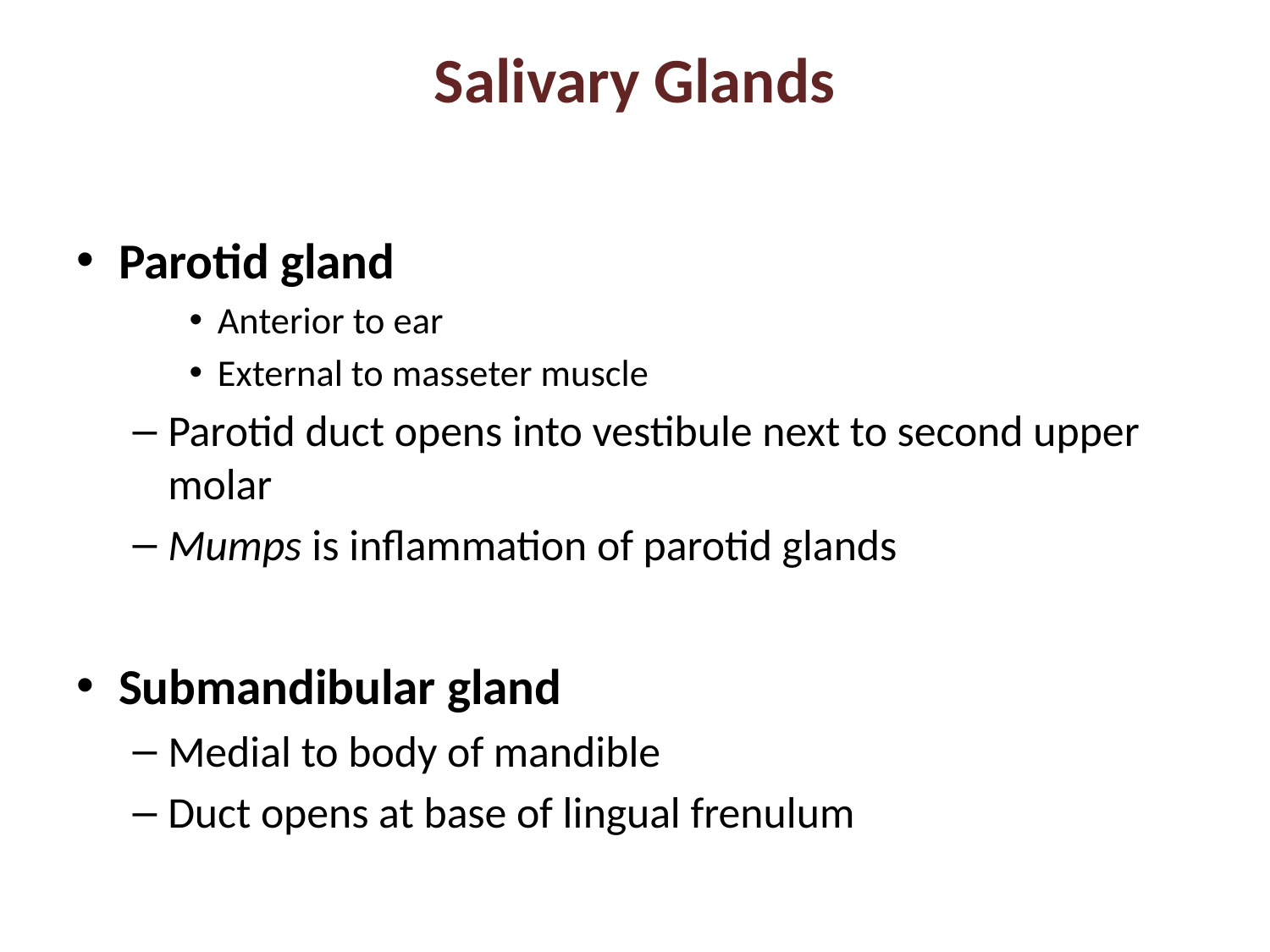

# Salivary Glands
Parotid gland
Anterior to ear
External to masseter muscle
Parotid duct opens into vestibule next to second upper molar
Mumps is inflammation of parotid glands

Submandibular gland
Medial to body of mandible
Duct opens at base of lingual frenulum